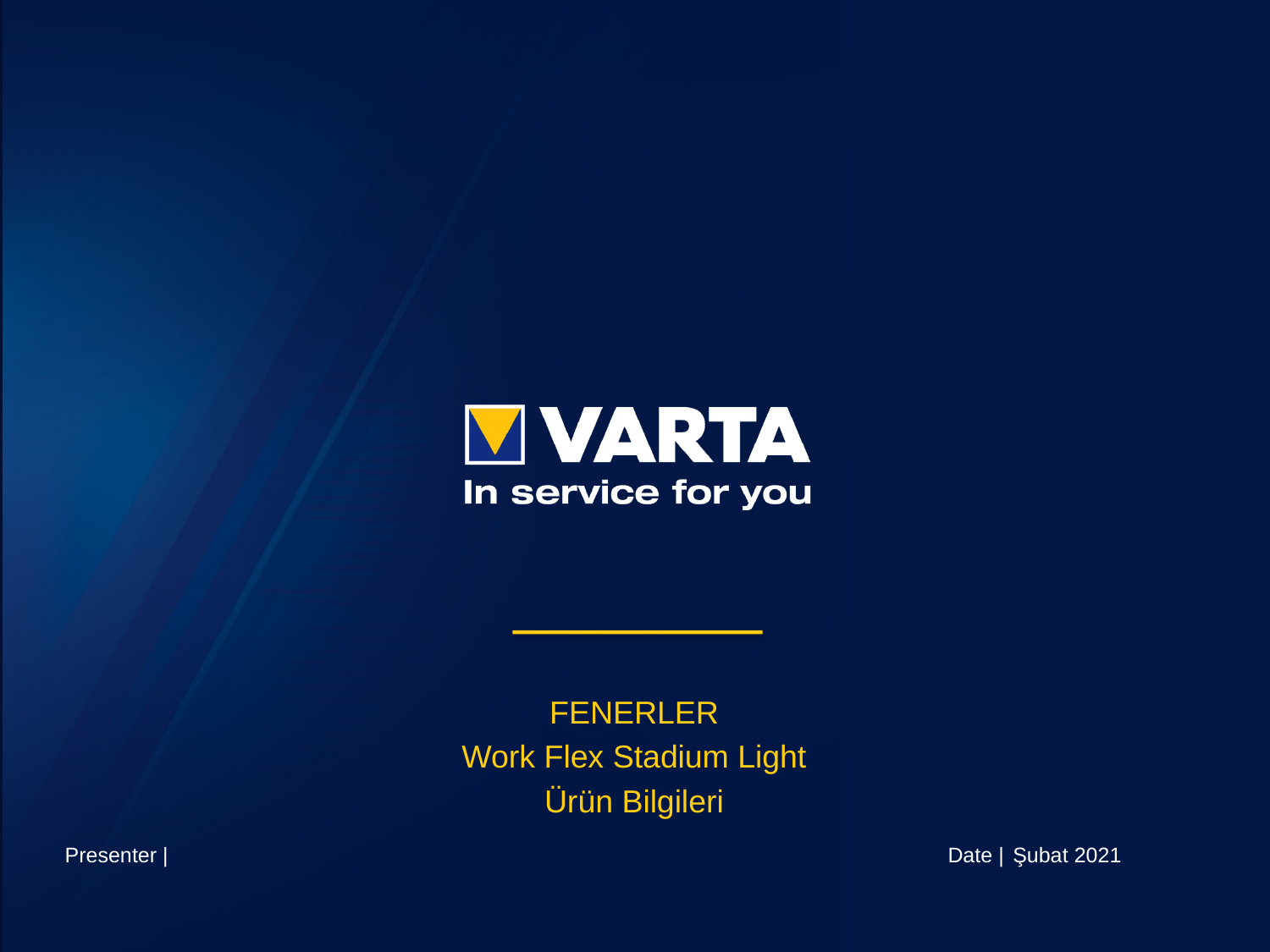

FENERLER
Work Flex Stadium Light
Ürün Bilgileri

Şubat 2021